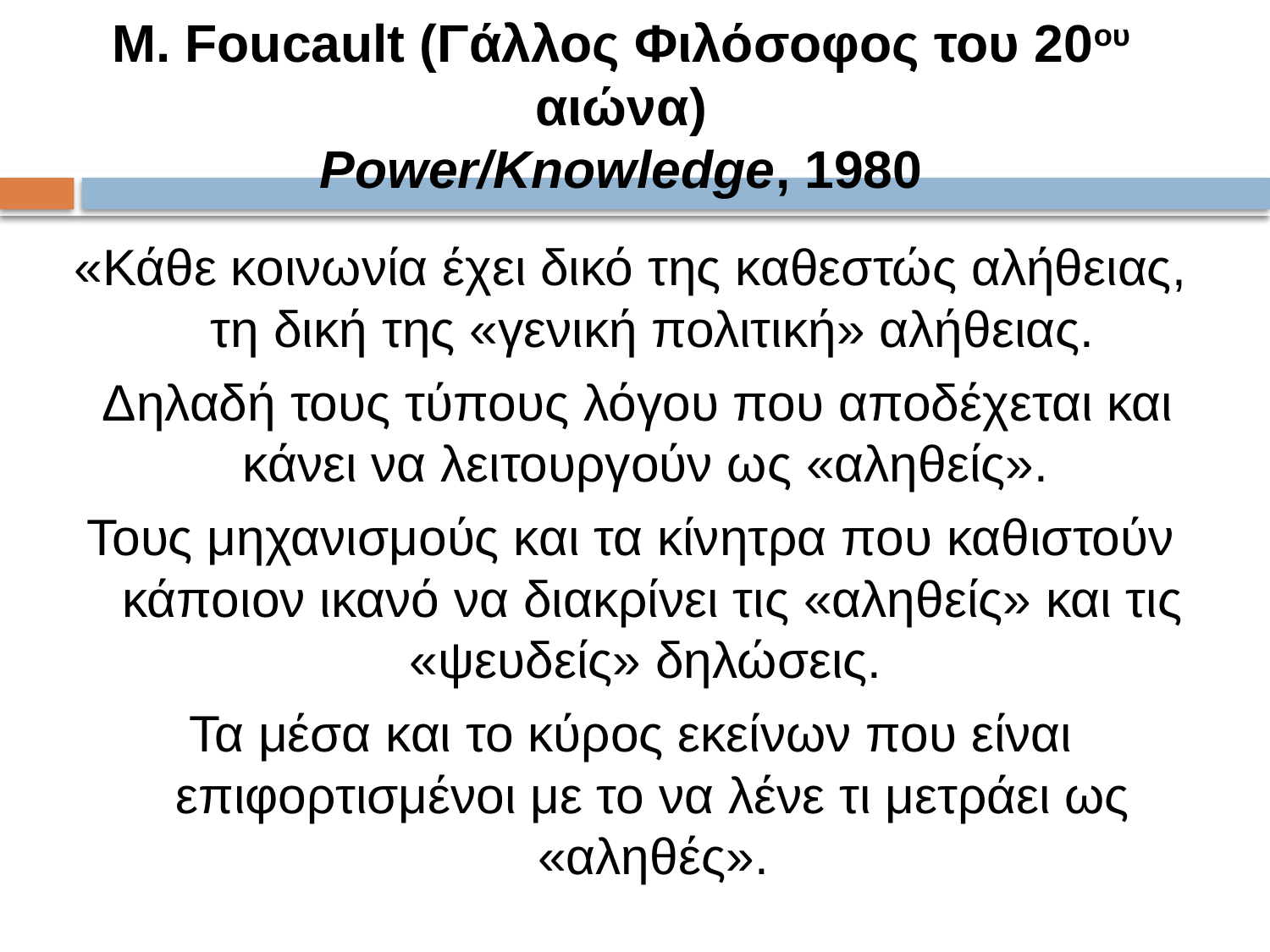

# M. Foucault (Γάλλος Φιλόσοφος του 20ου αιώνα) Power/Knowledge, 1980
«Κάθε κοινωνία έχει δικό της καθεστώς αλήθειας, τη δική της «γενική πολιτική» αλήθειας.
 Δηλαδή τους τύπους λόγου που αποδέχεται και κάνει να λειτουργούν ως «αληθείς».
Τους μηχανισμούς και τα κίνητρα που καθιστούν κάποιον ικανό να διακρίνει τις «αληθείς» και τις «ψευδείς» δηλώσεις.
Τα μέσα και το κύρος εκείνων που είναι επιφορτισμένοι με το να λένε τι μετράει ως «αληθές».